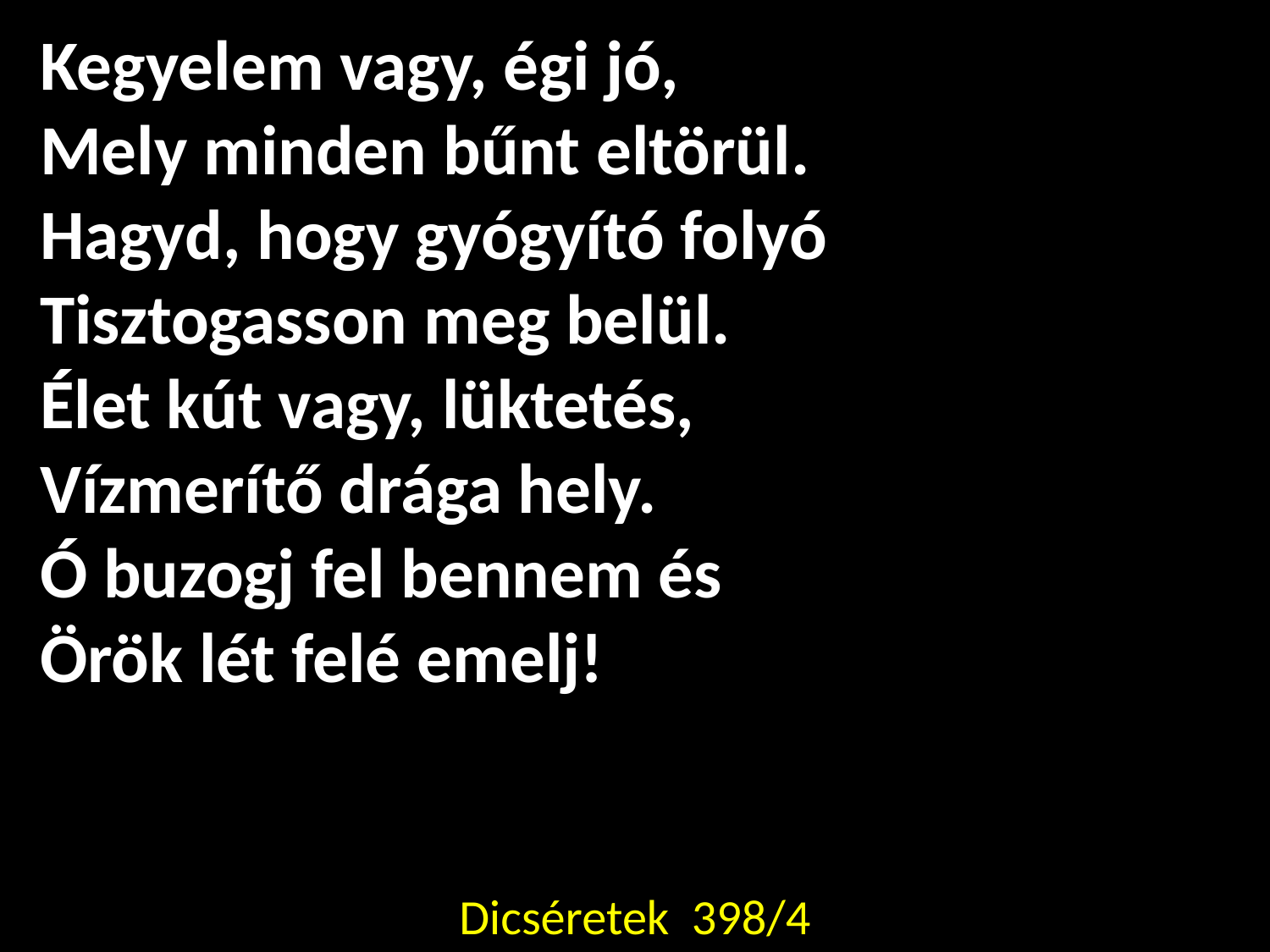

Kegyelem vagy, égi jó,
Mely minden bűnt eltörül.
Hagyd, hogy gyógyító folyó
Tisztogasson meg belül.
Élet kút vagy, lüktetés,
Vízmerítő drága hely.
Ó buzogj fel bennem és
Örök lét felé emelj!
Dicséretek  398/4